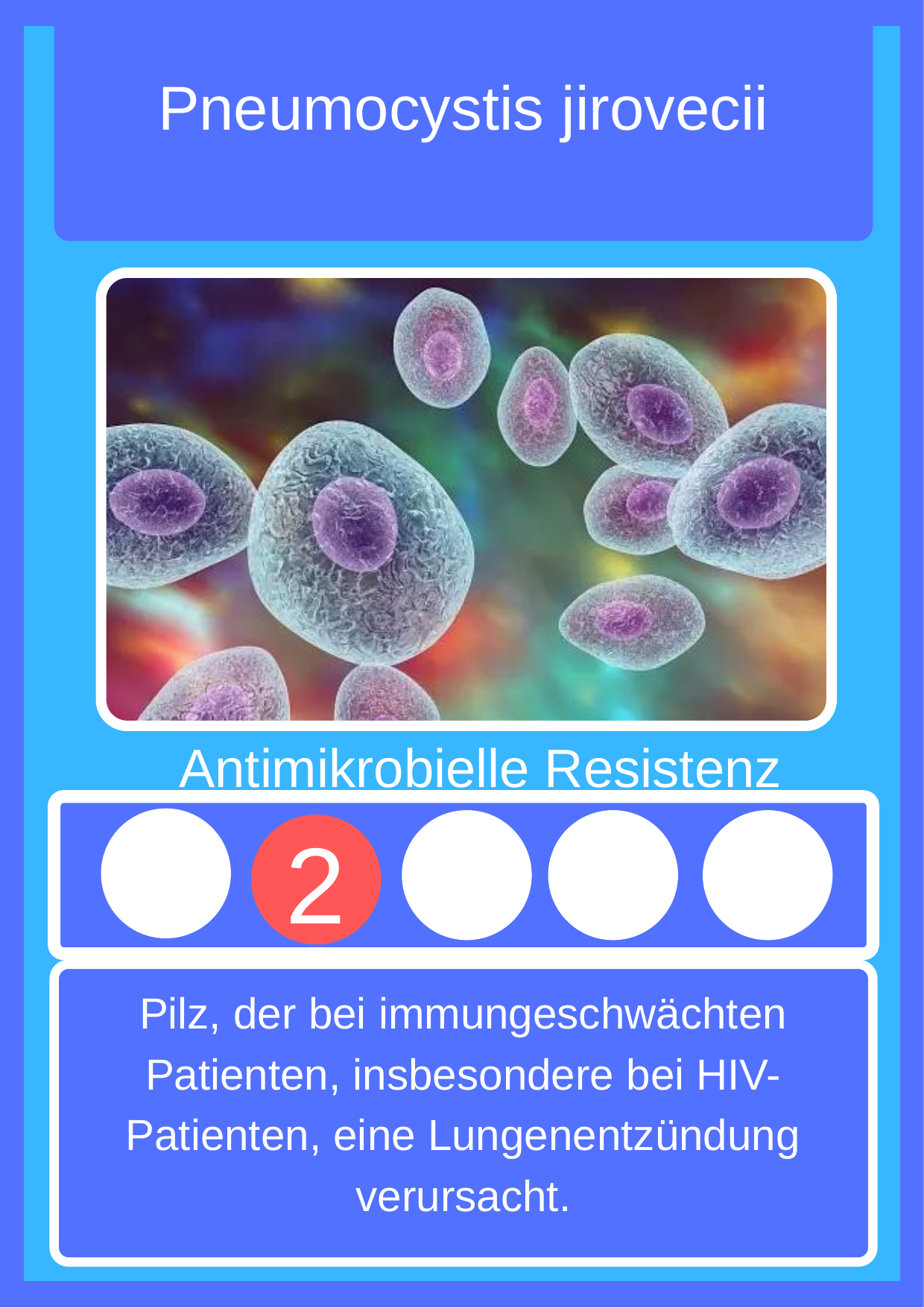

Pneumocystis jirovecii

Antimikrobielle Resistenz
3
4
5
1
2

Pilz, der bei immungeschwächten Patienten, insbesondere bei HIV-Patienten, eine Lungenentzündung verursacht.